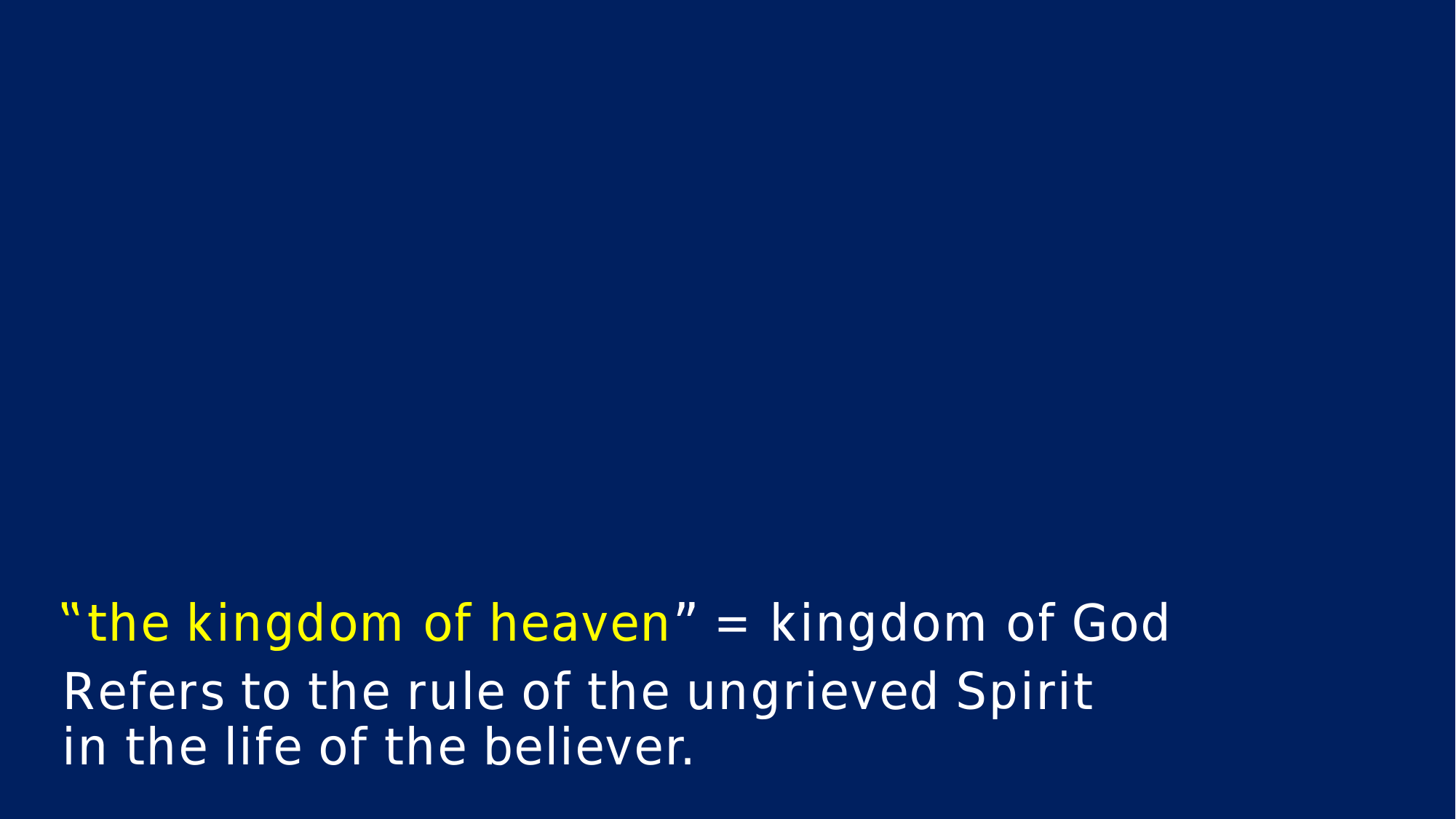

“the kingdom of heaven” = kingdom of God
Refers to the rule of the ungrieved Spirit
in the life of the believer.